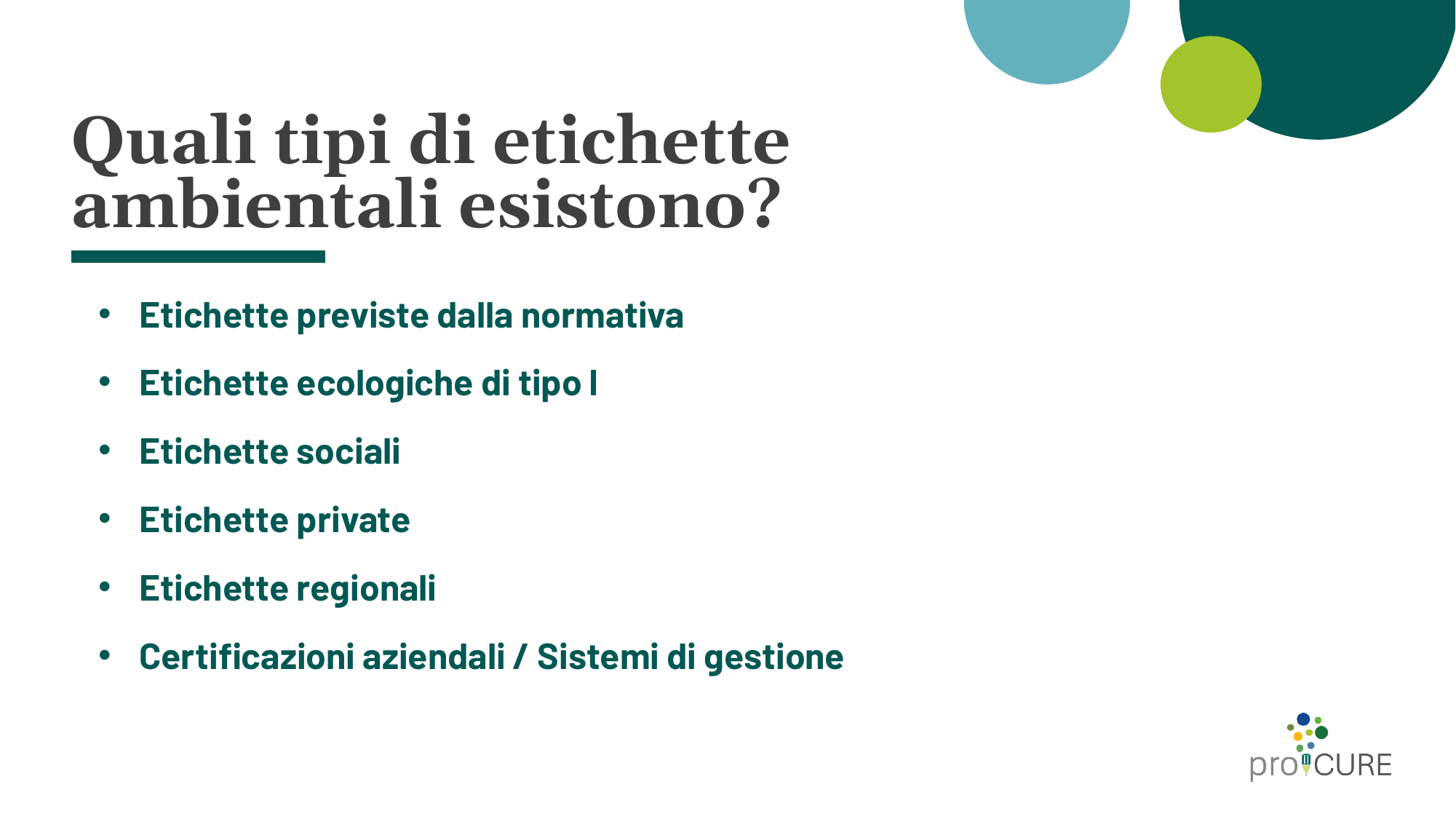

# Quali tipi di etichette ambientali esistono?
Etichette previste dalla normativa
Etichette ecologiche di tipo I
Etichette sociali
Etichette private
Etichette regionali
Certificazioni aziendali / Sistemi di gestione